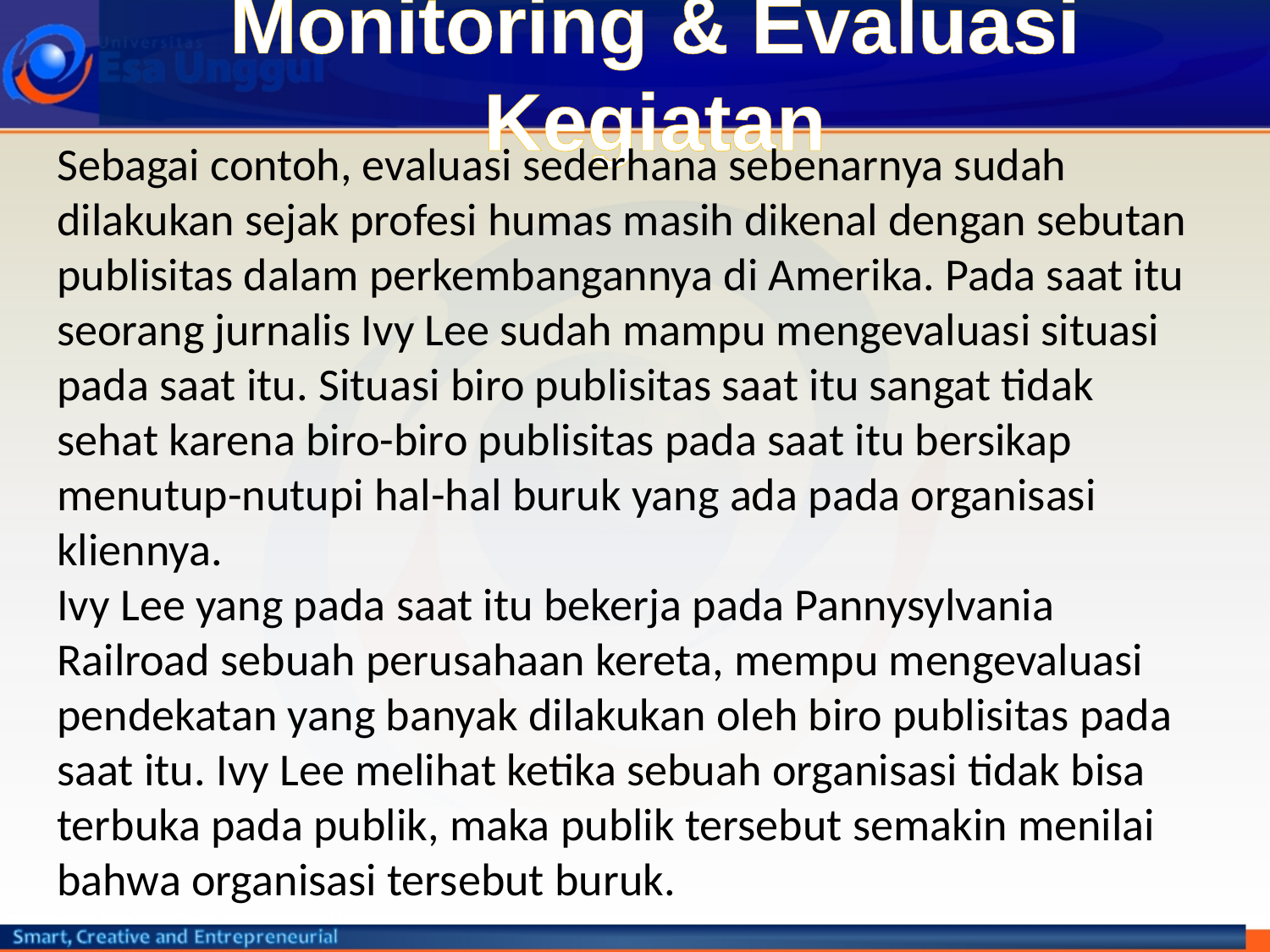

# Monitoring & Evaluasi Kegiatan
Sebagai contoh, evaluasi sederhana sebenarnya sudah dilakukan sejak profesi humas masih dikenal dengan sebutan publisitas dalam perkembangannya di Amerika. Pada saat itu seorang jurnalis Ivy Lee sudah mampu mengevaluasi situasi pada saat itu. Situasi biro publisitas saat itu sangat tidak sehat karena biro-biro publisitas pada saat itu bersikap menutup-nutupi hal-hal buruk yang ada pada organisasi kliennya.
Ivy Lee yang pada saat itu bekerja pada Pannysylvania Railroad sebuah perusahaan kereta, mempu mengevaluasi pendekatan yang banyak dilakukan oleh biro publisitas pada saat itu. Ivy Lee melihat ketika sebuah organisasi tidak bisa terbuka pada publik, maka publik tersebut semakin menilai bahwa organisasi tersebut buruk.